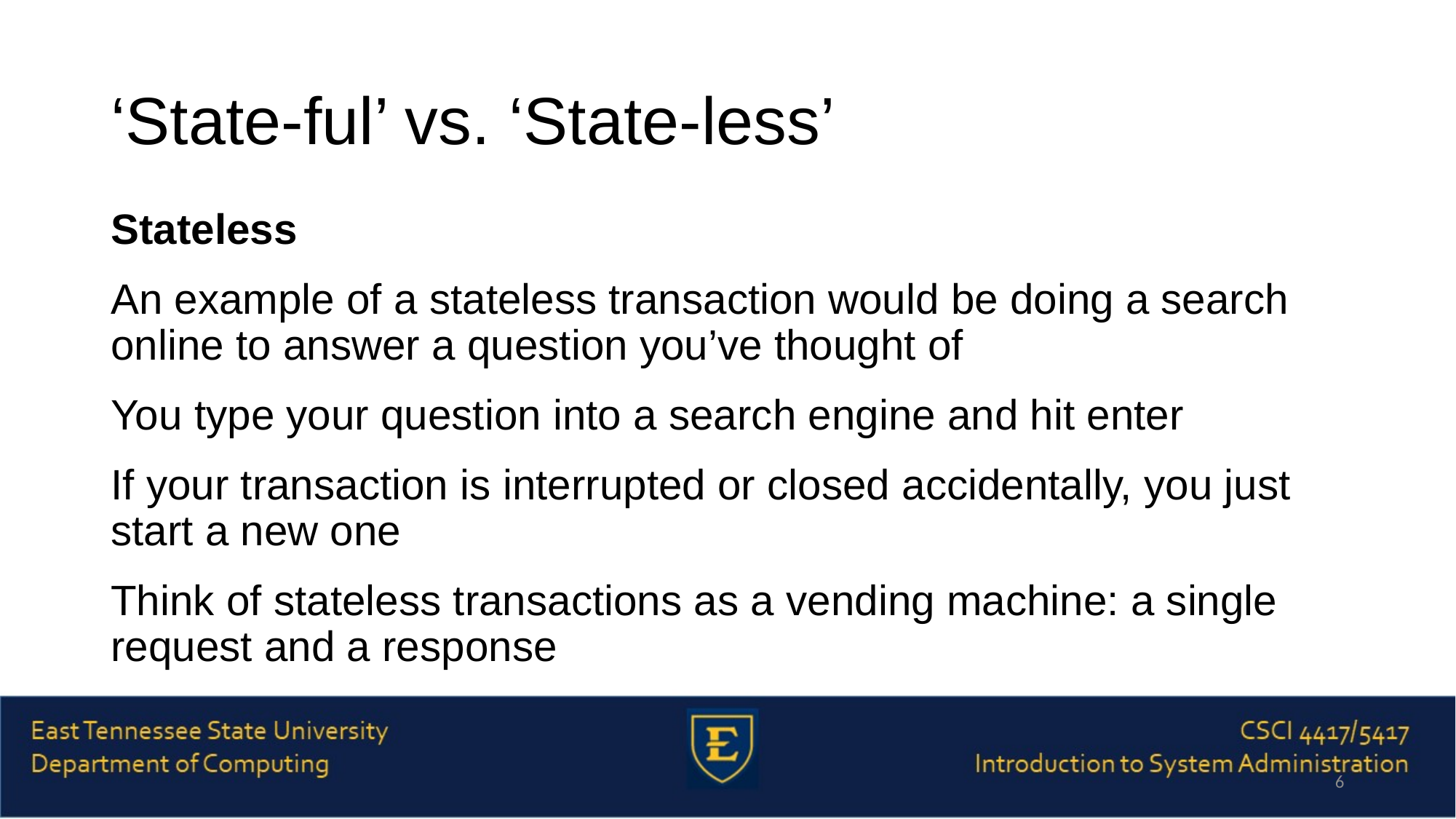

# ‘State-ful’ vs. ‘State-less’
Stateless
An example of a stateless transaction would be doing a search online to answer a question you’ve thought of
You type your question into a search engine and hit enter
If your transaction is interrupted or closed accidentally, you just start a new one
Think of stateless transactions as a vending machine: a single request and a response
6